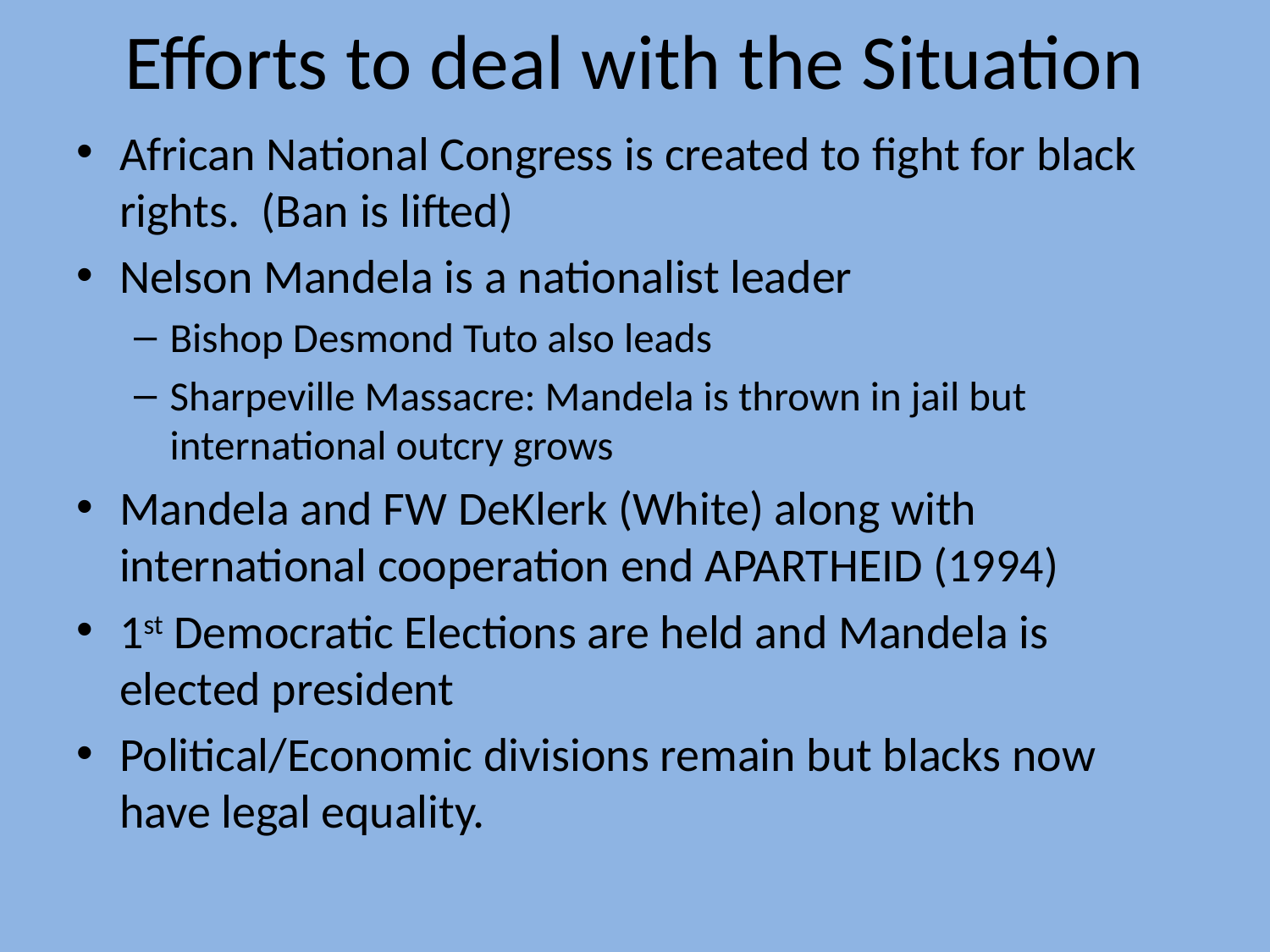

# Efforts to deal with the Situation
African National Congress is created to fight for black rights.  (Ban is lifted)
Nelson Mandela is a nationalist leader
Bishop Desmond Tuto also leads
Sharpeville Massacre: Mandela is thrown in jail but international outcry grows
Mandela and FW DeKlerk (White) along with international cooperation end APARTHEID (1994)
1st Democratic Elections are held and Mandela is elected president
Political/Economic divisions remain but blacks now have legal equality.